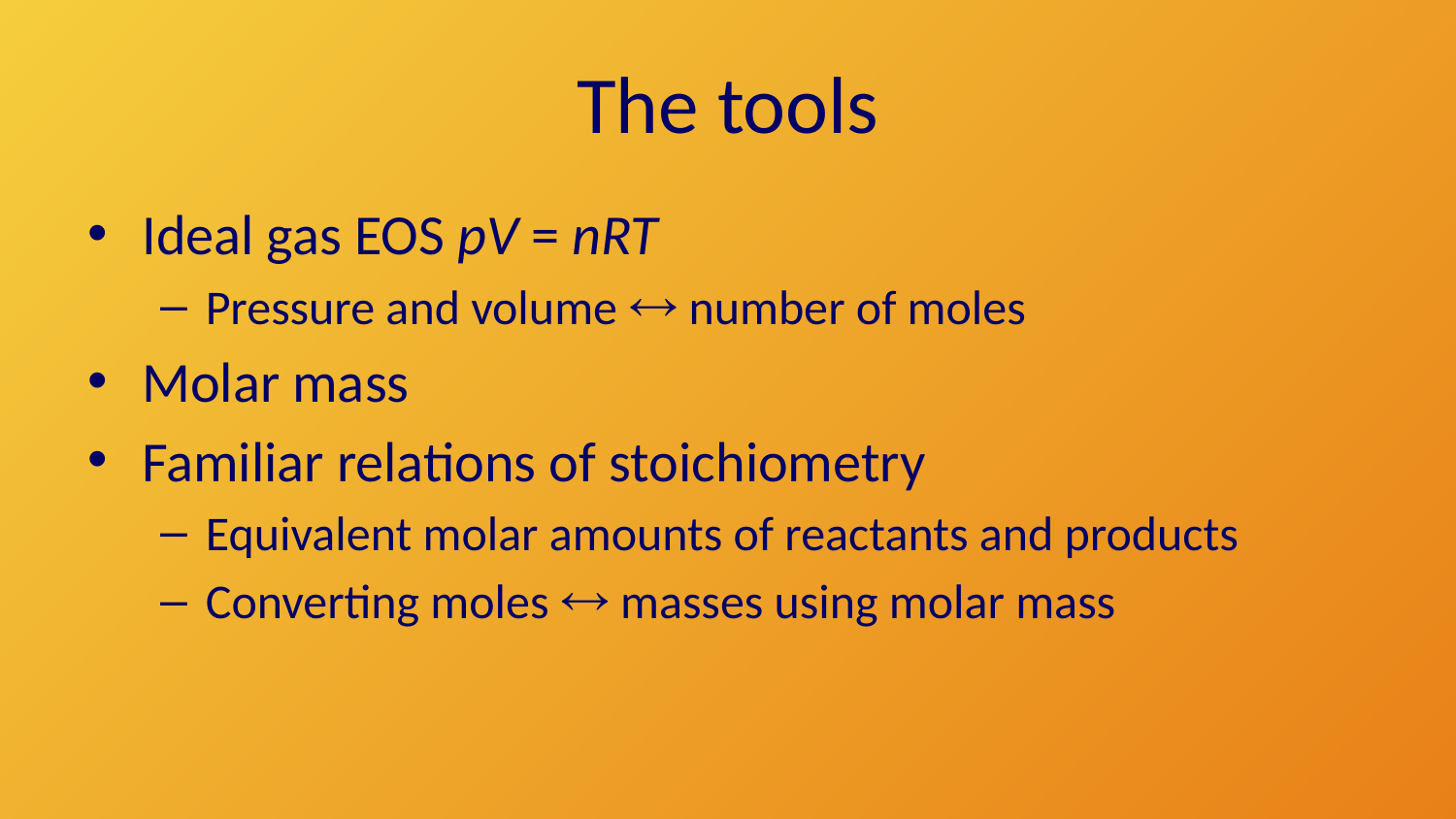

# The tools
Ideal gas EOS pV = nRT
Pressure and volume ↔ number of moles
Molar mass
Familiar relations of stoichiometry
Equivalent molar amounts of reactants and products
Converting moles ↔ masses using molar mass